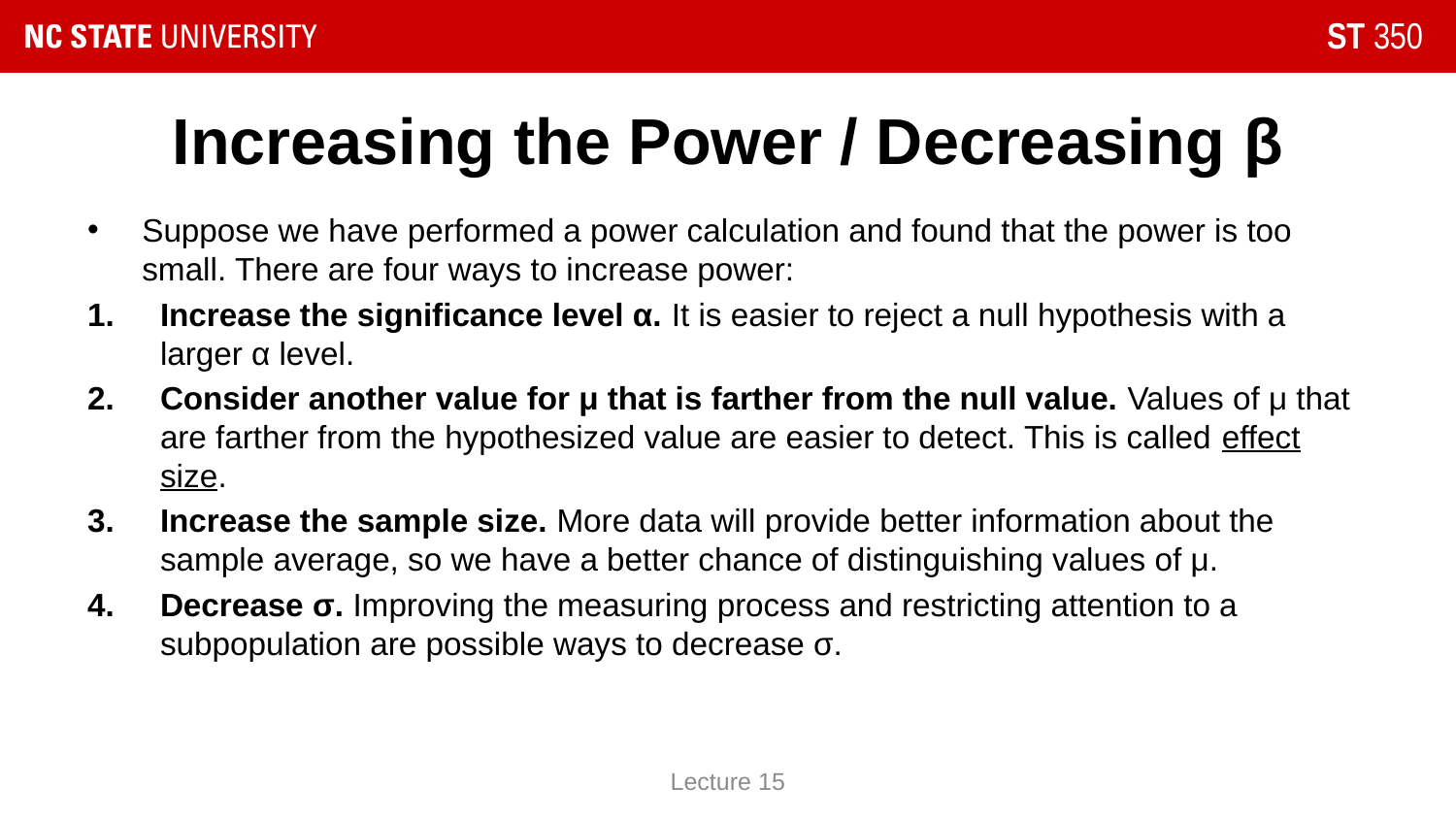

# Increasing the Power / Decreasing β
Suppose we have performed a power calculation and found that the power is too small. There are four ways to increase power:
Increase the significance level α. It is easier to reject a null hypothesis with a larger α level.
Consider another value for μ that is farther from the null value. Values of μ that are farther from the hypothesized value are easier to detect. This is called effect size.
Increase the sample size. More data will provide better information about the sample average, so we have a better chance of distinguishing values of μ.
Decrease σ. Improving the measuring process and restricting attention to a subpopulation are possible ways to decrease σ.
Lecture 15